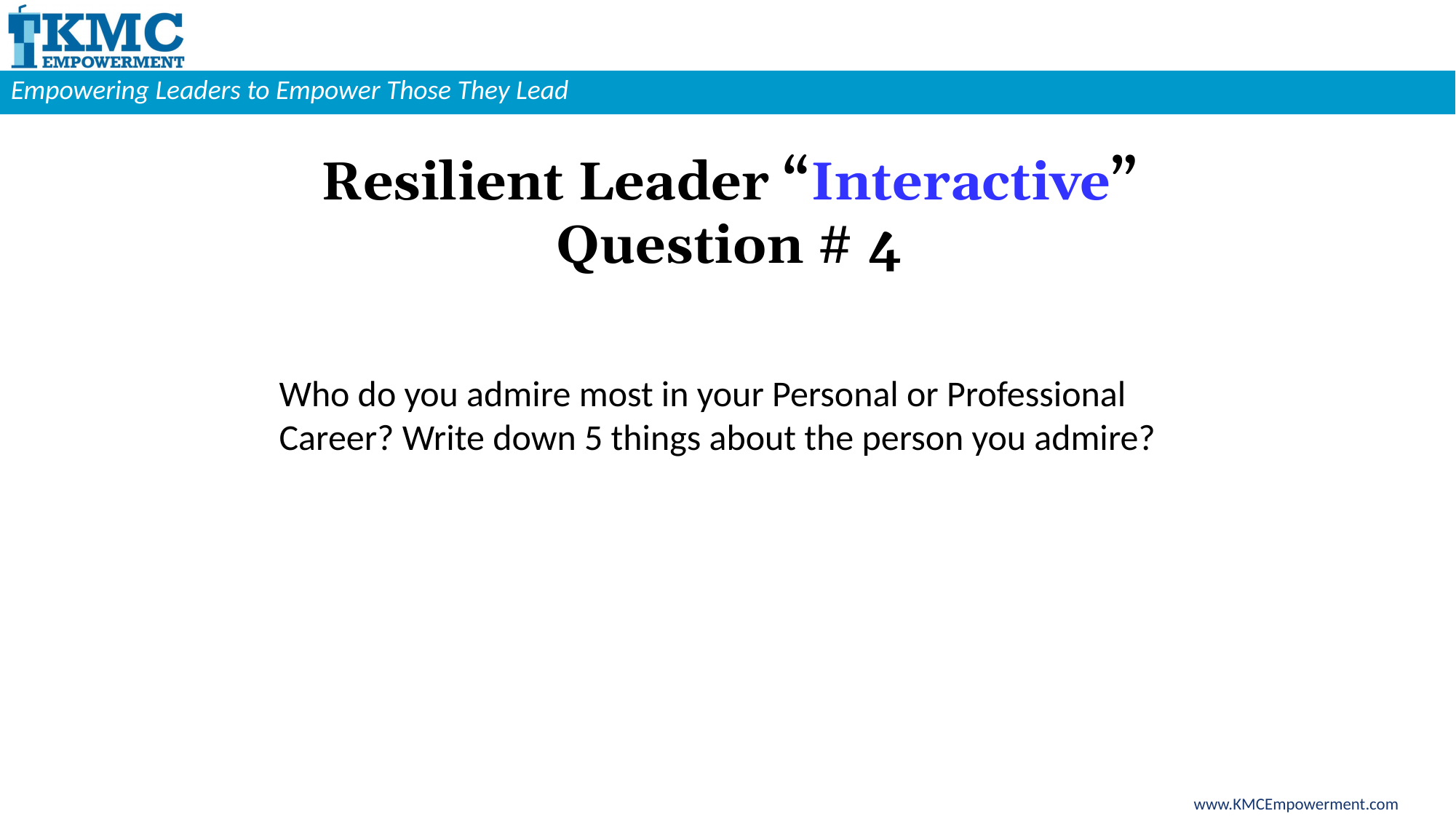

Resilient Leader “Interactive” Question # 4

Who do you admire most in your Personal or Professional Career? Write down 5 things about the person you admire?
www.KMCEmpowerment.com